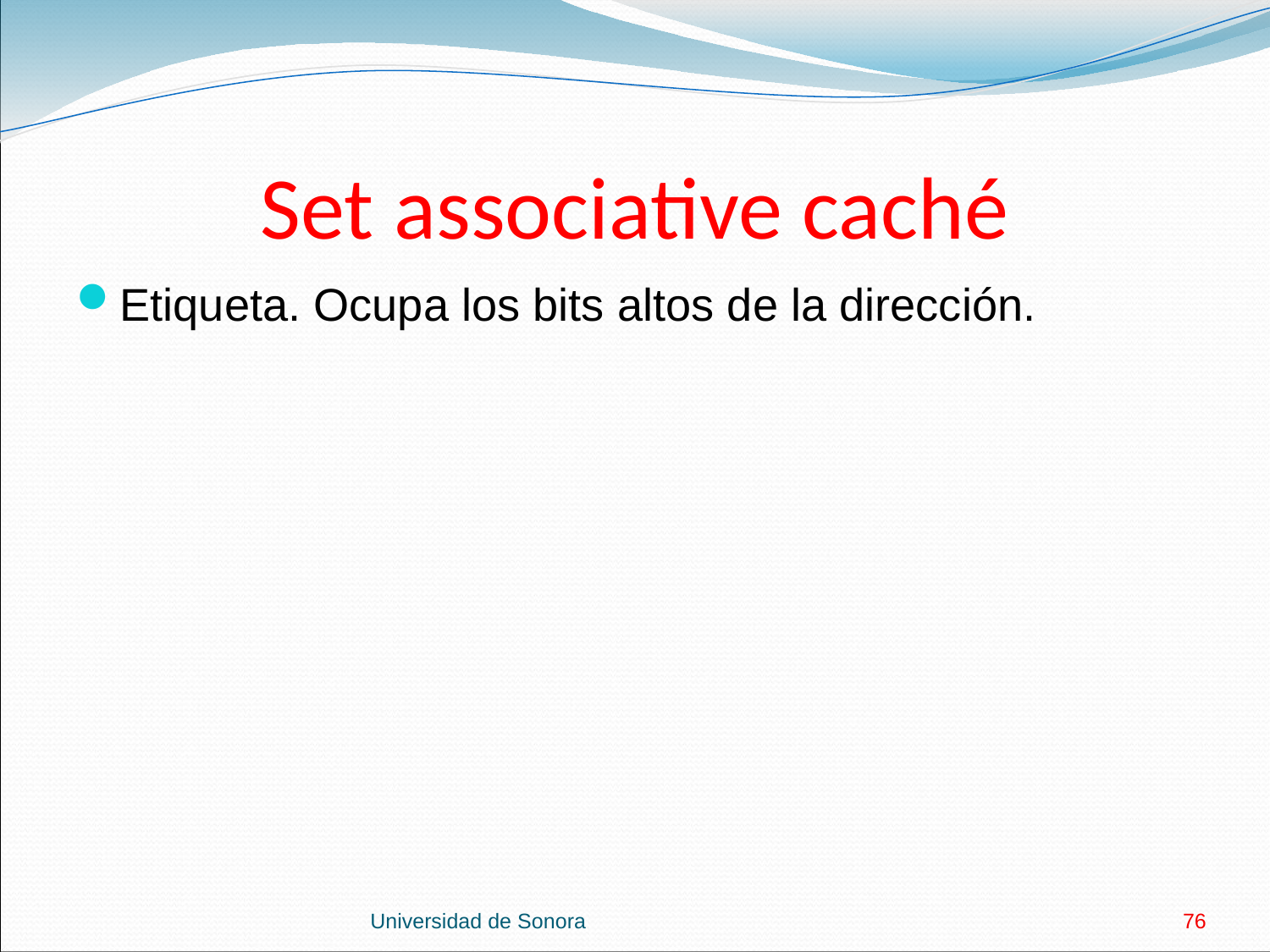

# Set associative caché
Etiqueta. Ocupa los bits altos de la dirección.
Universidad de Sonora
76